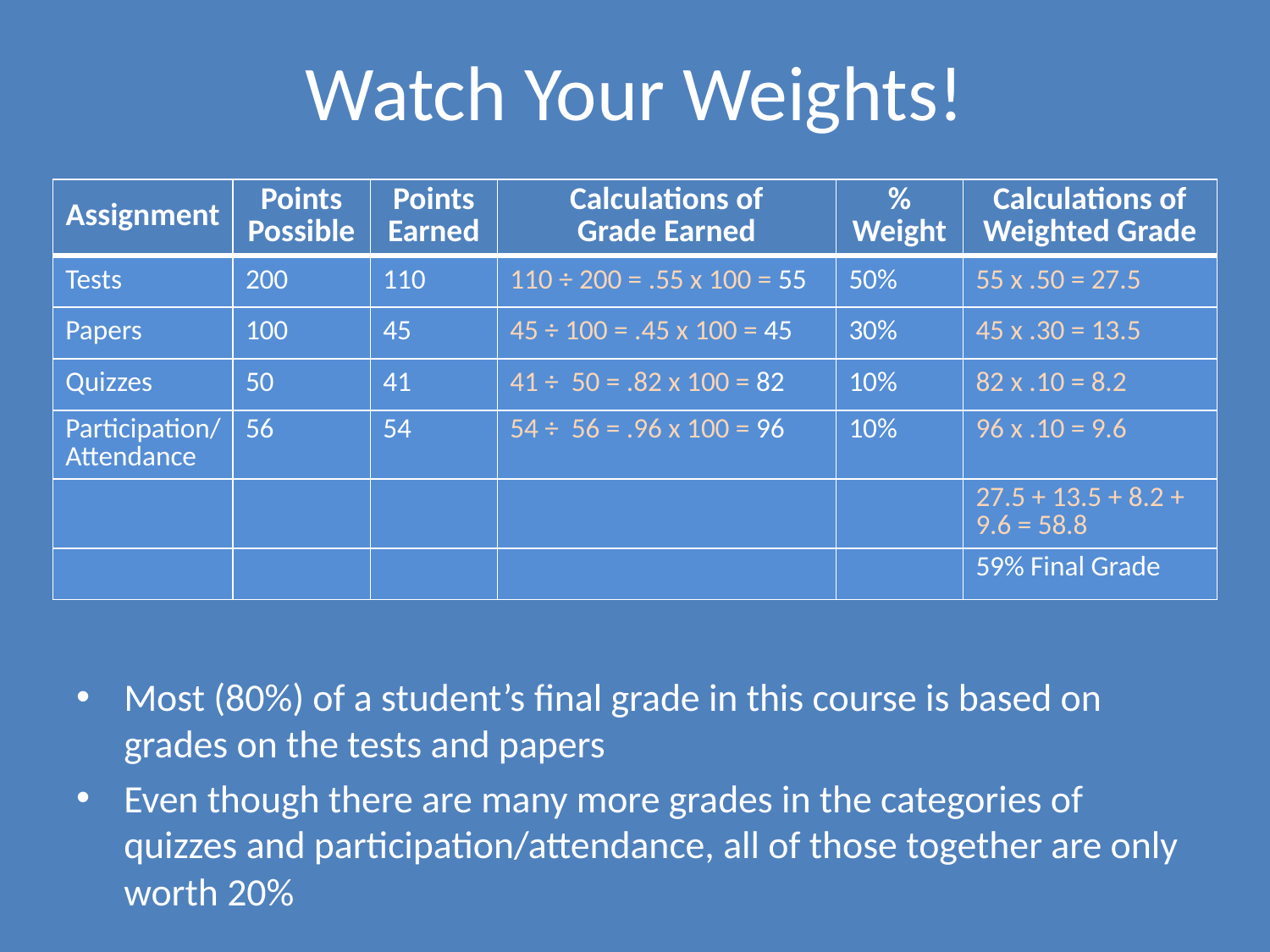

# Watch Your Weights!
| Assignment | Points Possible | Points Earned | Calculations of Grade Earned | % Weight | Calculations of Weighted Grade |
| --- | --- | --- | --- | --- | --- |
| Tests | 200 | 110 | 110 ÷ 200 = .55 x 100 = 55 | 50% | 55 x .50 = 27.5 |
| Papers | 100 | 45 | 45 ÷ 100 = .45 x 100 = 45 | 30% | 45 x .30 = 13.5 |
| Quizzes | 50 | 41 | 41 ÷ 50 = .82 x 100 = 82 | 10% | 82 x .10 = 8.2 |
| Participation/Attendance | 56 | 54 | 54 ÷ 56 = .96 x 100 = 96 | 10% | 96 x .10 = 9.6 |
|  |  |  |  |  | 27.5 + 13.5 + 8.2 + 9.6 = 58.8 |
|  |  |  |  |  | 59% Final Grade |
Most (80%) of a student’s final grade in this course is based on grades on the tests and papers
Even though there are many more grades in the categories of quizzes and participation/attendance, all of those together are only worth 20%